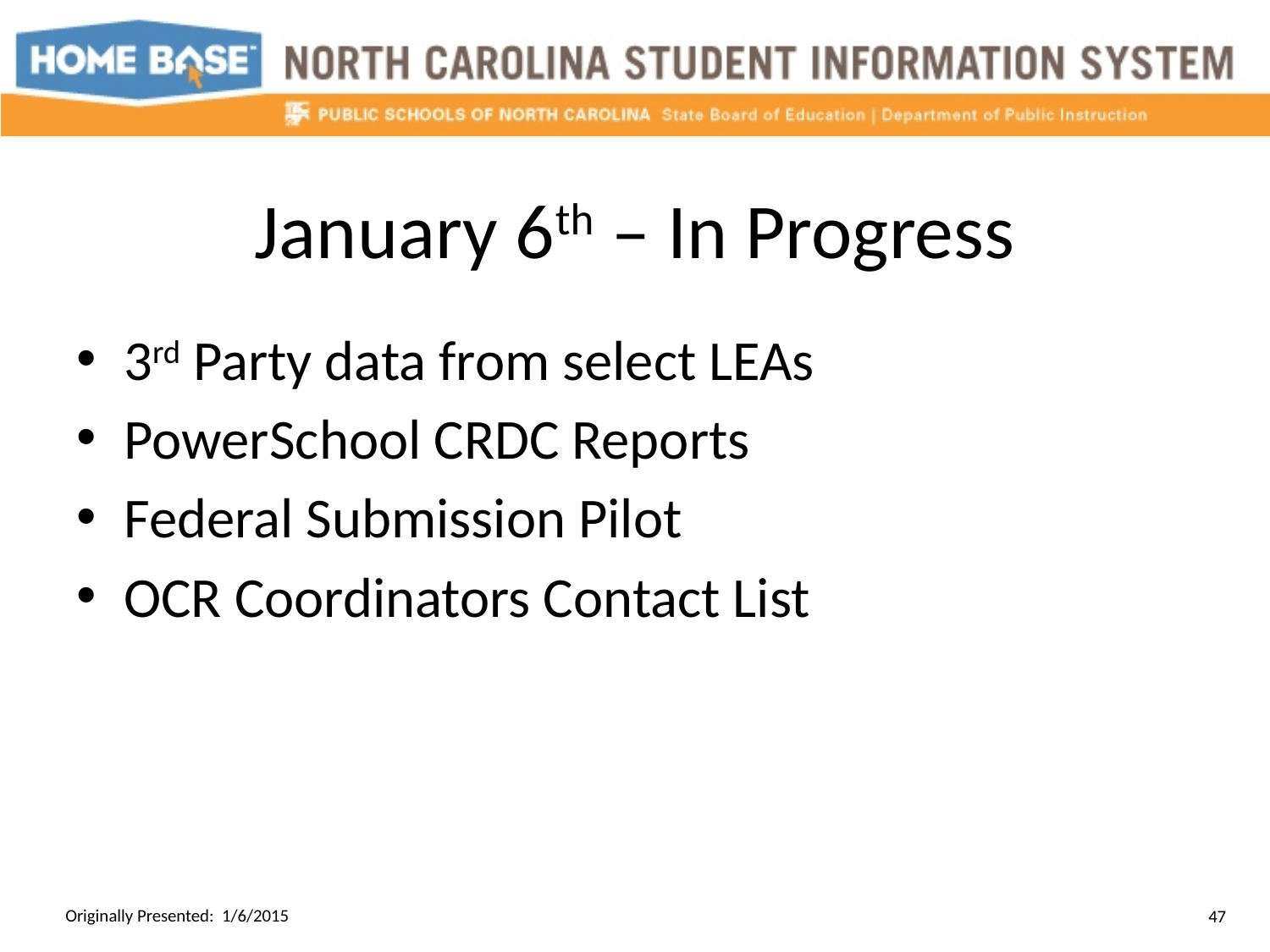

# January 6th – In Progress
3rd Party data from select LEAs
PowerSchool CRDC Reports
Federal Submission Pilot
OCR Coordinators Contact List
Originally Presented:  1/6/2015
47